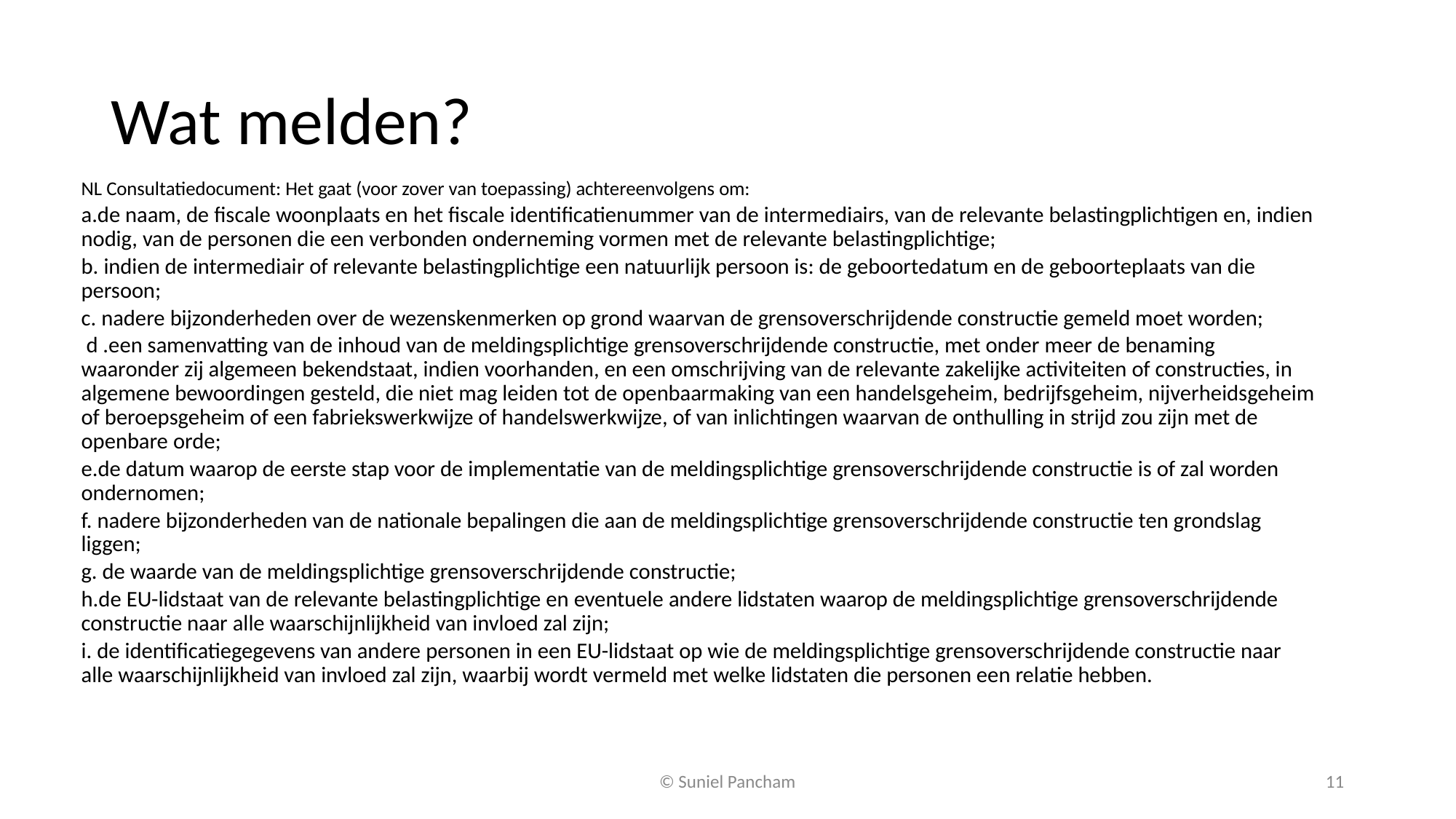

# Wat melden?
NL Consultatiedocument: Het gaat (voor zover van toepassing) achtereenvolgens om:
a.de naam, de fiscale woonplaats en het fiscale identificatienummer van de intermediairs, van de relevante belastingplichtigen en, indien nodig, van de personen die een verbonden onderneming vormen met de relevante belastingplichtige;
b. indien de intermediair of relevante belastingplichtige een natuurlijk persoon is: de geboortedatum en de geboorteplaats van die persoon;
c. nadere bijzonderheden over de wezenskenmerken op grond waarvan de grensoverschrijdende constructie gemeld moet worden;
 d .een samenvatting van de inhoud van de meldingsplichtige grensoverschrijdende constructie, met onder meer de benaming waaronder zij algemeen bekendstaat, indien voorhanden, en een omschrijving van de relevante zakelijke activiteiten of constructies, in algemene bewoordingen gesteld, die niet mag leiden tot de openbaarmaking van een handelsgeheim, bedrijfsgeheim, nijverheidsgeheim of beroepsgeheim of een fabriekswerkwijze of handelswerkwijze, of van inlichtingen waarvan de onthulling in strijd zou zijn met de openbare orde;
e.de datum waarop de eerste stap voor de implementatie van de meldingsplichtige grensoverschrijdende constructie is of zal worden ondernomen;
f. nadere bijzonderheden van de nationale bepalingen die aan de meldingsplichtige grensoverschrijdende constructie ten grondslag liggen;
g. de waarde van de meldingsplichtige grensoverschrijdende constructie;
h.de EU-lidstaat van de relevante belastingplichtige en eventuele andere lidstaten waarop de meldingsplichtige grensoverschrijdende constructie naar alle waarschijnlijkheid van invloed zal zijn;
i. de identificatiegegevens van andere personen in een EU-lidstaat op wie de meldingsplichtige grensoverschrijdende constructie naar alle waarschijnlijkheid van invloed zal zijn, waarbij wordt vermeld met welke lidstaten die personen een relatie hebben.

© Suniel Pancham
11